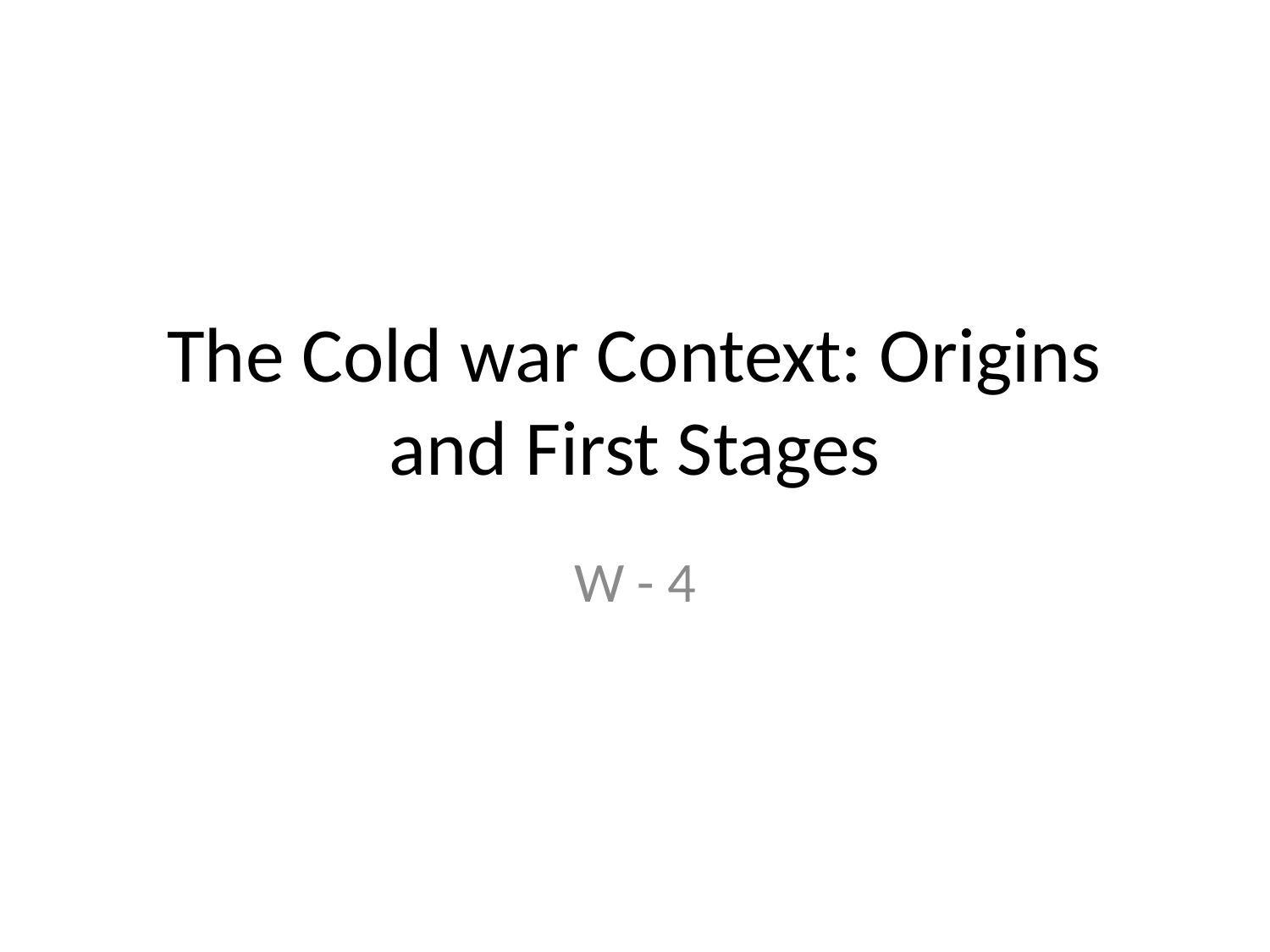

# The Cold war Context: Origins and First Stages
W - 4